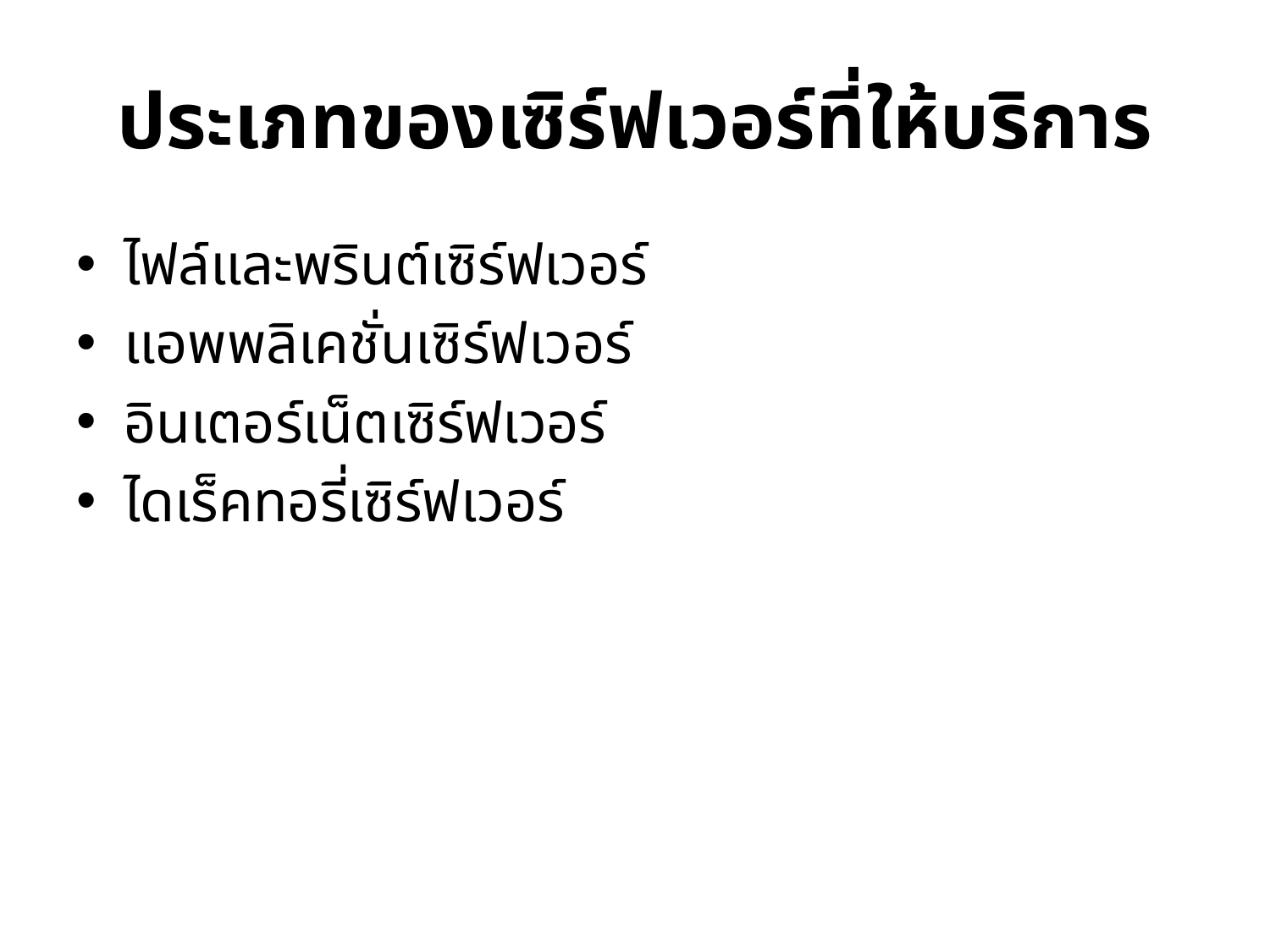

# ประเภทของเซิร์ฟเวอร์ที่ให้บริการ
ไฟล์และพรินต์เซิร์ฟเวอร์
แอพพลิเคชั่นเซิร์ฟเวอร์
อินเตอร์เน็ตเซิร์ฟเวอร์
ไดเร็คทอรี่เซิร์ฟเวอร์